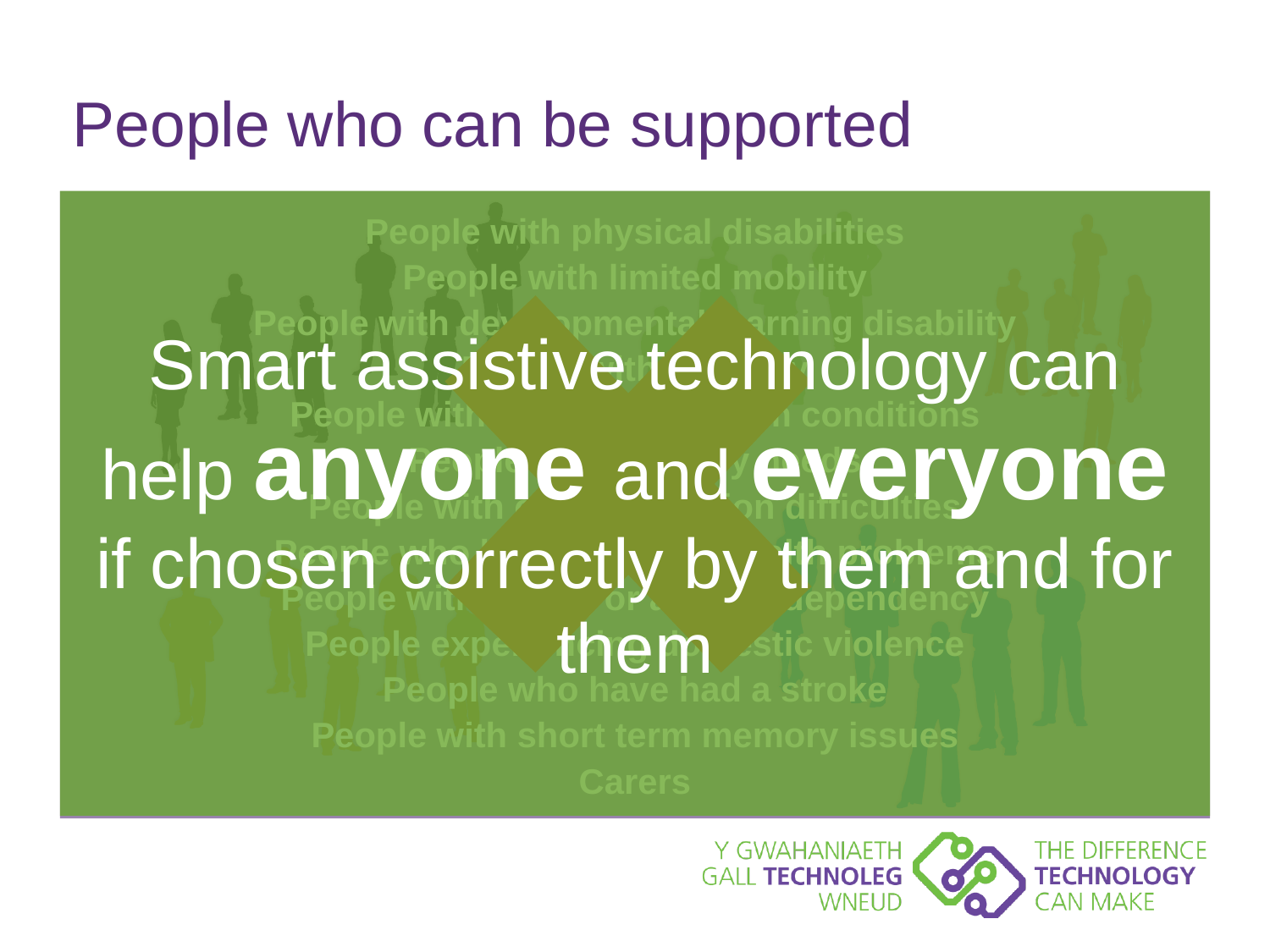

# People who can be supported
Smart assistive technology can help anyone and everyone if chosen correctly by them and for them
People with physical disabilities
People with limited mobility
People with developmental/learning disability
People with epilepsy
People with limiting long term conditions
People with sensory needs
People with communication difficulties
People who have a mental health problems
People with a drug or alcohol dependency
People experiencing domestic violence
People who have had a stroke
People with short term memory issues
Carers